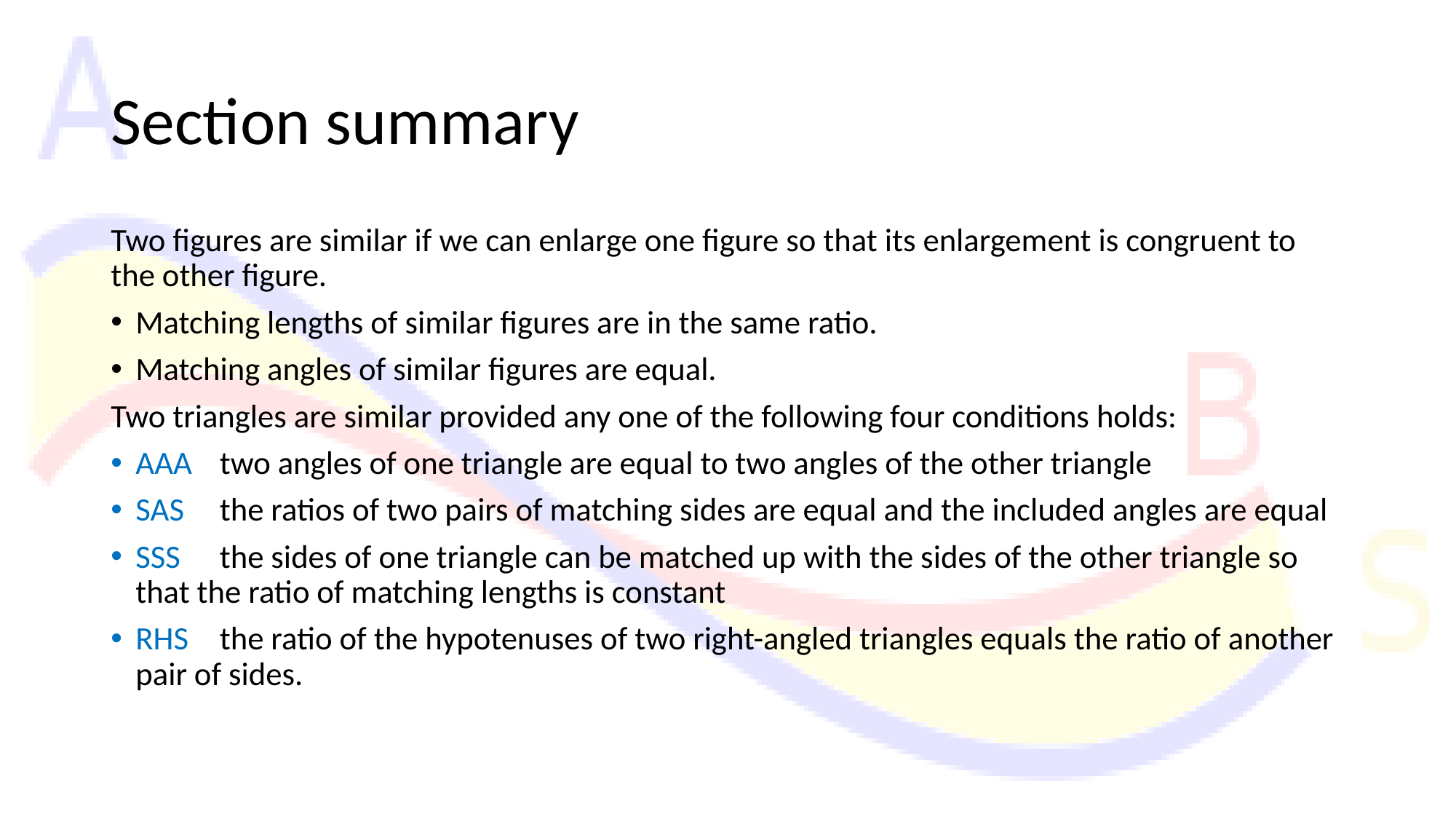

# Section summary
Two figures are similar if we can enlarge one figure so that its enlargement is congruent to the other figure.
Matching lengths of similar figures are in the same ratio.
Matching angles of similar figures are equal.
Two triangles are similar provided any one of the following four conditions holds:
AAA	two angles of one triangle are equal to two angles of the other triangle
SAS	the ratios of two pairs of matching sides are equal and the included angles are equal
SSS	the sides of one triangle can be matched up with the sides of the other triangle so that the ratio of matching lengths is constant
RHS	the ratio of the hypotenuses of two right-angled triangles equals the ratio of another pair of sides.